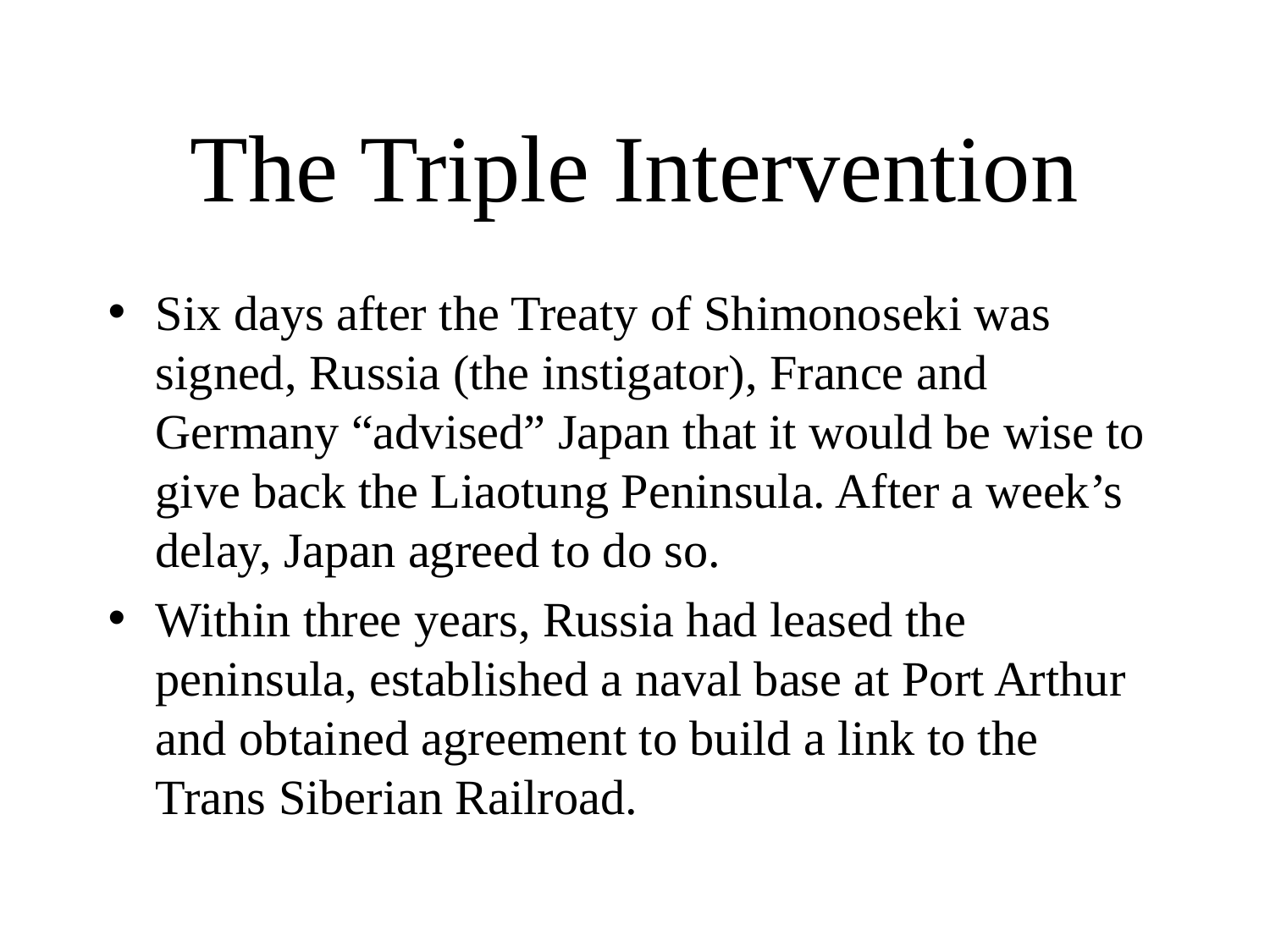

# The Triple Intervention
Six days after the Treaty of Shimonoseki was signed, Russia (the instigator), France and Germany “advised” Japan that it would be wise to give back the Liaotung Peninsula. After a week’s delay, Japan agreed to do so.
Within three years, Russia had leased the peninsula, established a naval base at Port Arthur and obtained agreement to build a link to the  Trans Siberian Railroad.